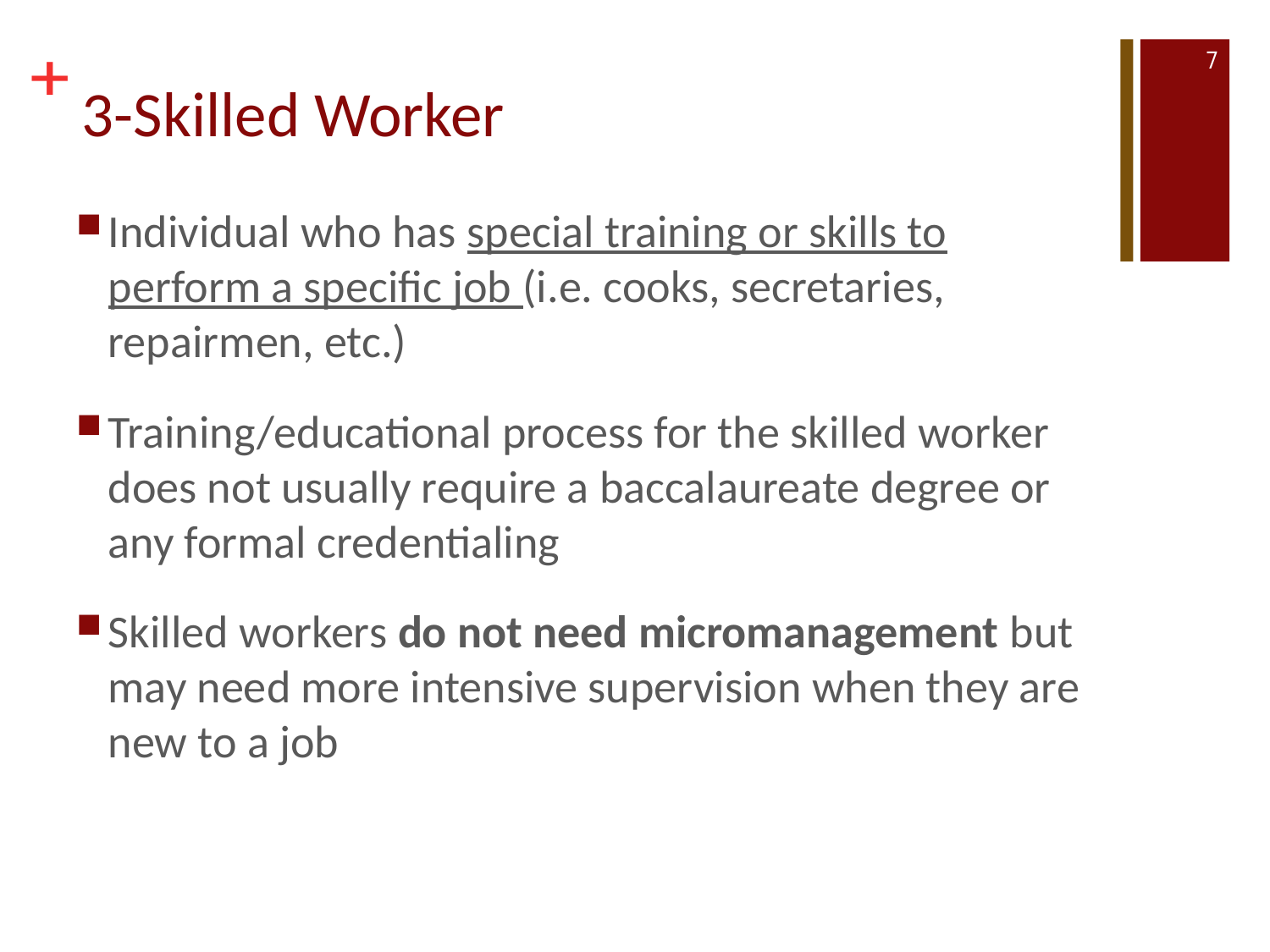

7
# 3-Skilled Worker
Individual who has special training or skills to perform a specific job (i.e. cooks, secretaries, repairmen, etc.)
Training/educational process for the skilled worker does not usually require a baccalaureate degree or  any formal credentialing
Skilled workers do not need micromanagement but may need more intensive supervision when they are new to a job